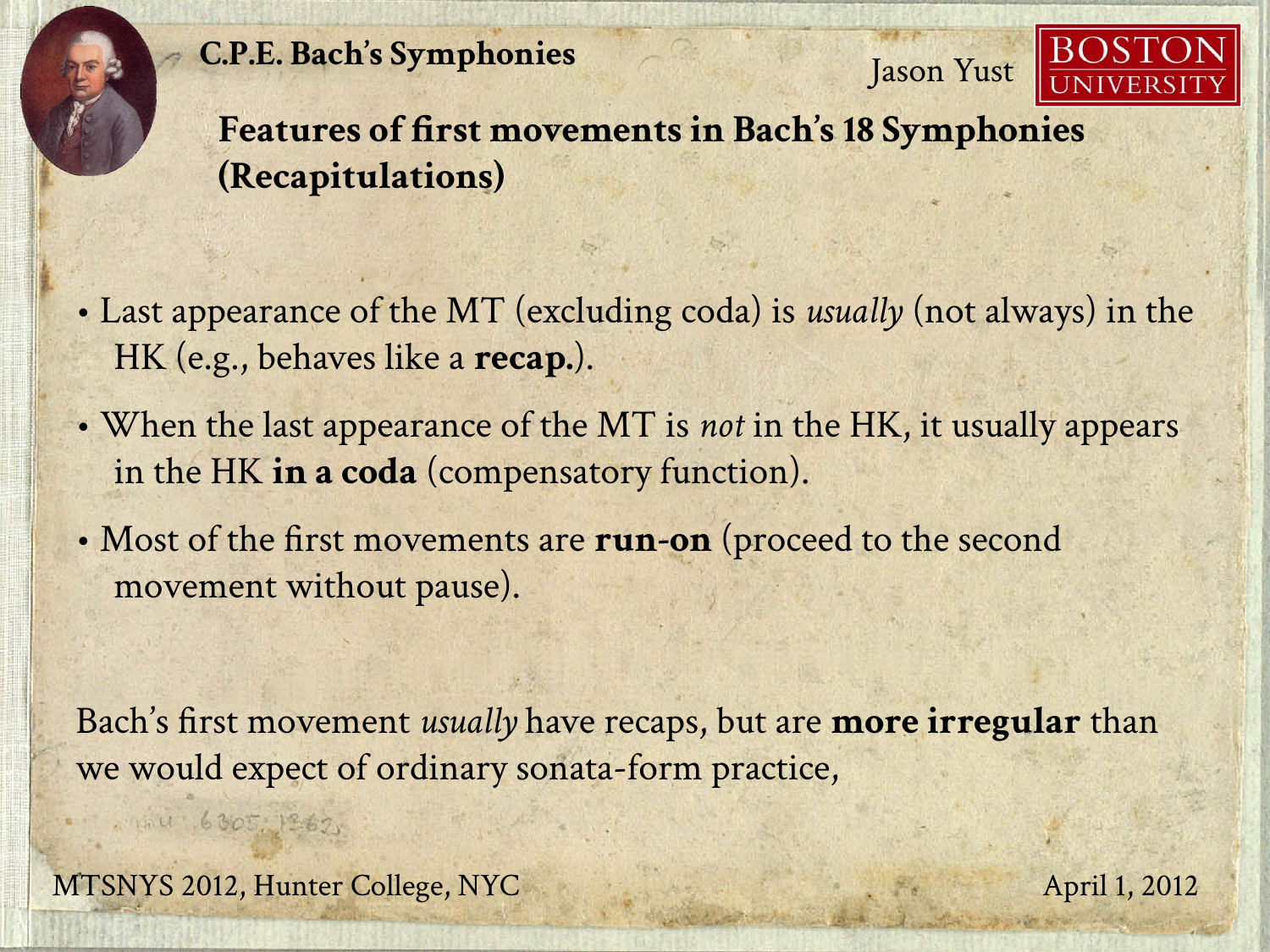

Features of first movements in Bach’s 18 Symphonies
(Recapitulations)
• Last appearance of the MT (excluding coda) is usually (not always) in the HK (e.g., behaves like a recap.).
• When the last appearance of the MT is not in the HK, it usually appears in the HK in a coda (compensatory function).
• Most of the first movements are run-on (proceed to the second movement without pause).

Bach’s first movement usually have recaps, but are more irregular than we would expect of ordinary sonata-form practice,